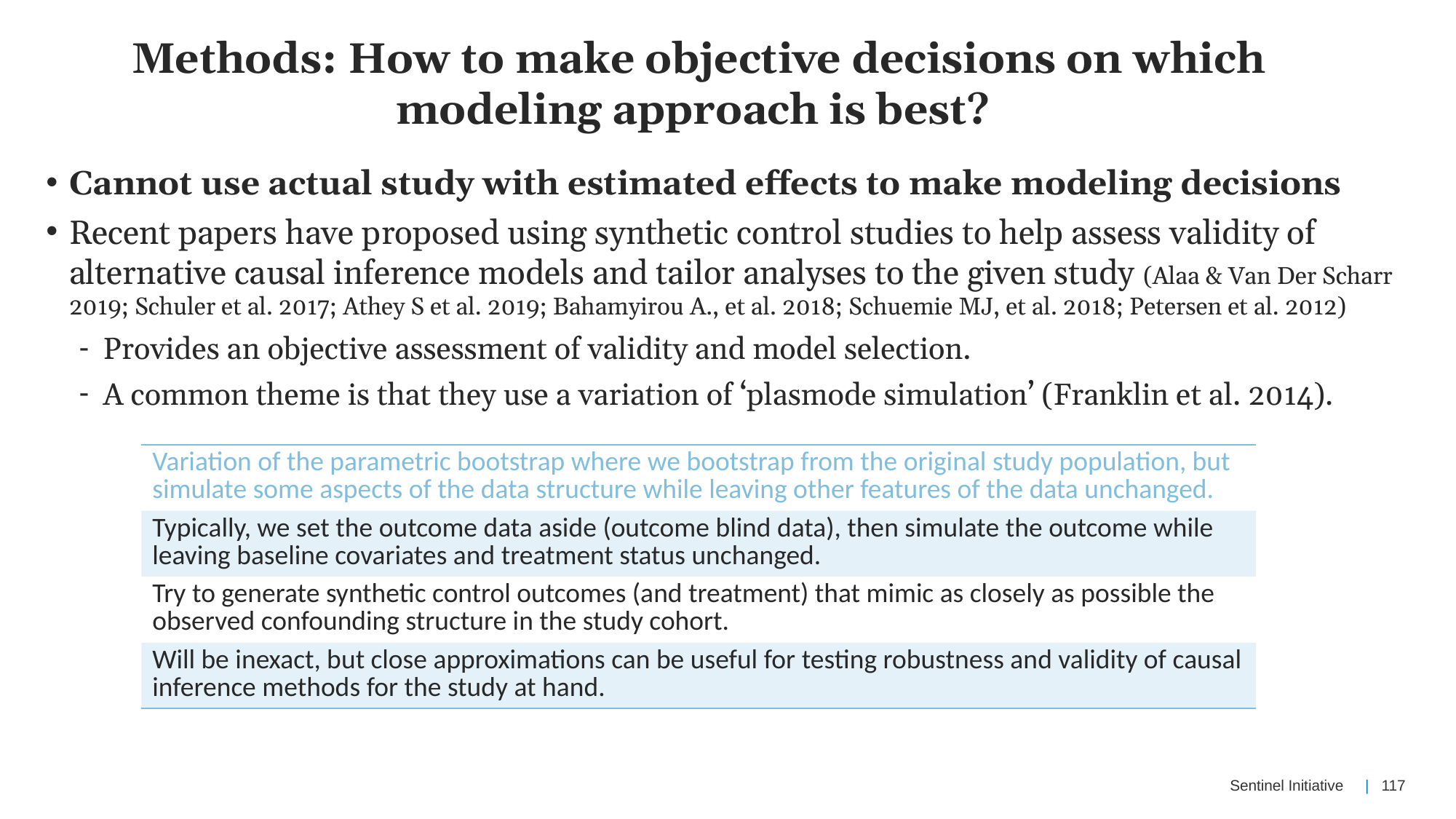

# Methods: How to make objective decisions on which modeling approach is best?
Cannot use actual study with estimated effects to make modeling decisions
Recent papers have proposed using synthetic control studies to help assess validity of alternative causal inference models and tailor analyses to the given study (Alaa & Van Der Scharr 2019; Schuler et al. 2017; Athey S et al. 2019; Bahamyirou A., et al. 2018; Schuemie MJ, et al. 2018; Petersen et al. 2012)
Provides an objective assessment of validity and model selection.
A common theme is that they use a variation of ‘plasmode simulation’ (Franklin et al. 2014).

| Variation of the parametric bootstrap where we bootstrap from the original study population, but simulate some aspects of the data structure while leaving other features of the data unchanged. |
| --- |
| Typically, we set the outcome data aside (outcome blind data), then simulate the outcome while leaving baseline covariates and treatment status unchanged. |
| Try to generate synthetic control outcomes (and treatment) that mimic as closely as possible the observed confounding structure in the study cohort. |
| Will be inexact, but close approximations can be useful for testing robustness and validity of causal inference methods for the study at hand. |